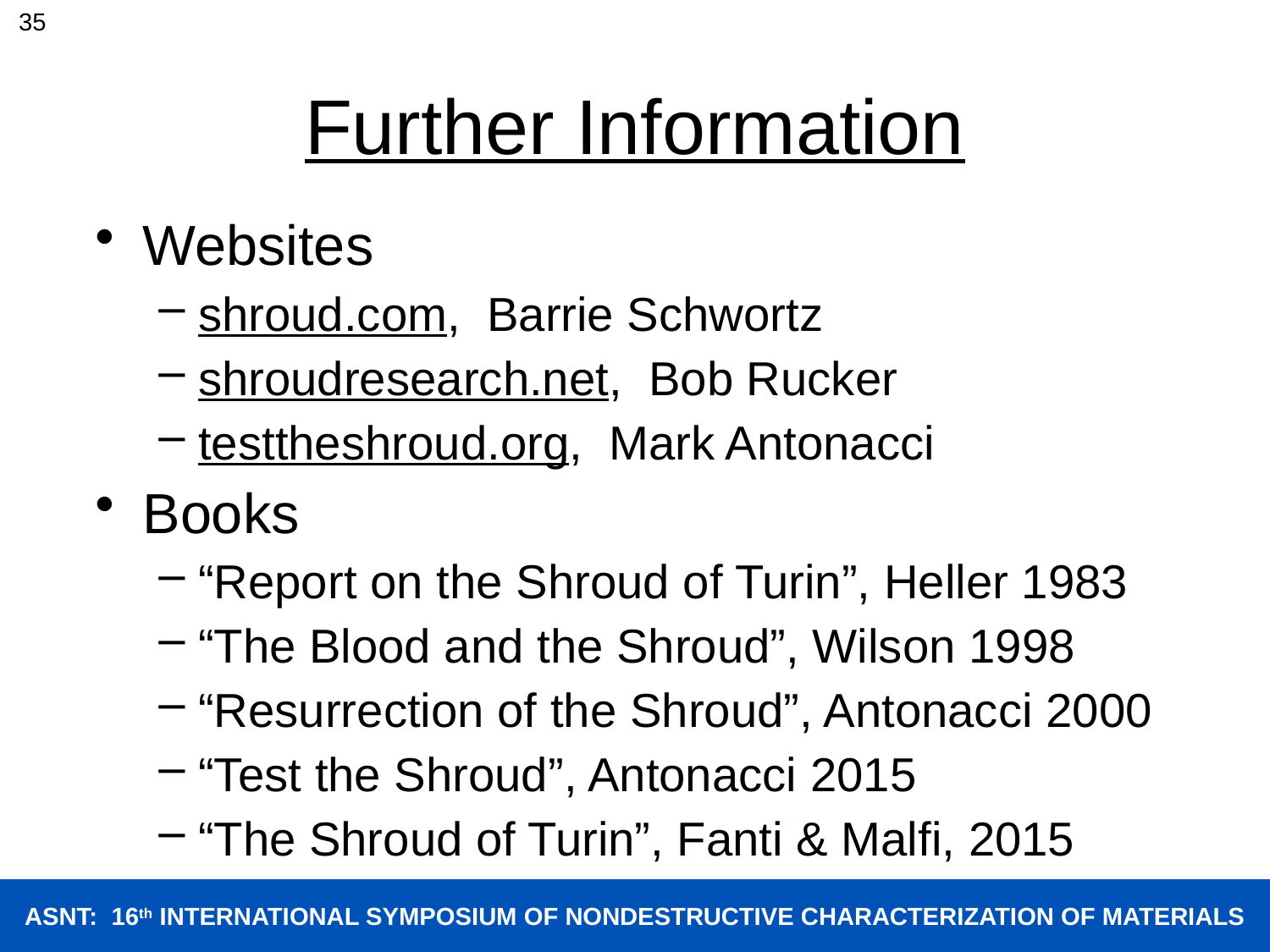

35
# Further Information
Websites
shroud.com,  Barrie Schwortz
shroudresearch.net,  Bob Rucker
testtheshroud.org,  Mark Antonacci
Books
“Report on the Shroud of Turin”, Heller 1983
“The Blood and the Shroud”, Wilson 1998
“Resurrection of the Shroud”, Antonacci 2000
“Test the Shroud”, Antonacci 2015
“The Shroud of Turin”, Fanti & Malfi, 2015

ASNT:  16th INTERNATIONAL SYMPOSIUM OF NONDESTRUCTIVE CHARACTERIZATION OF MATERIALS